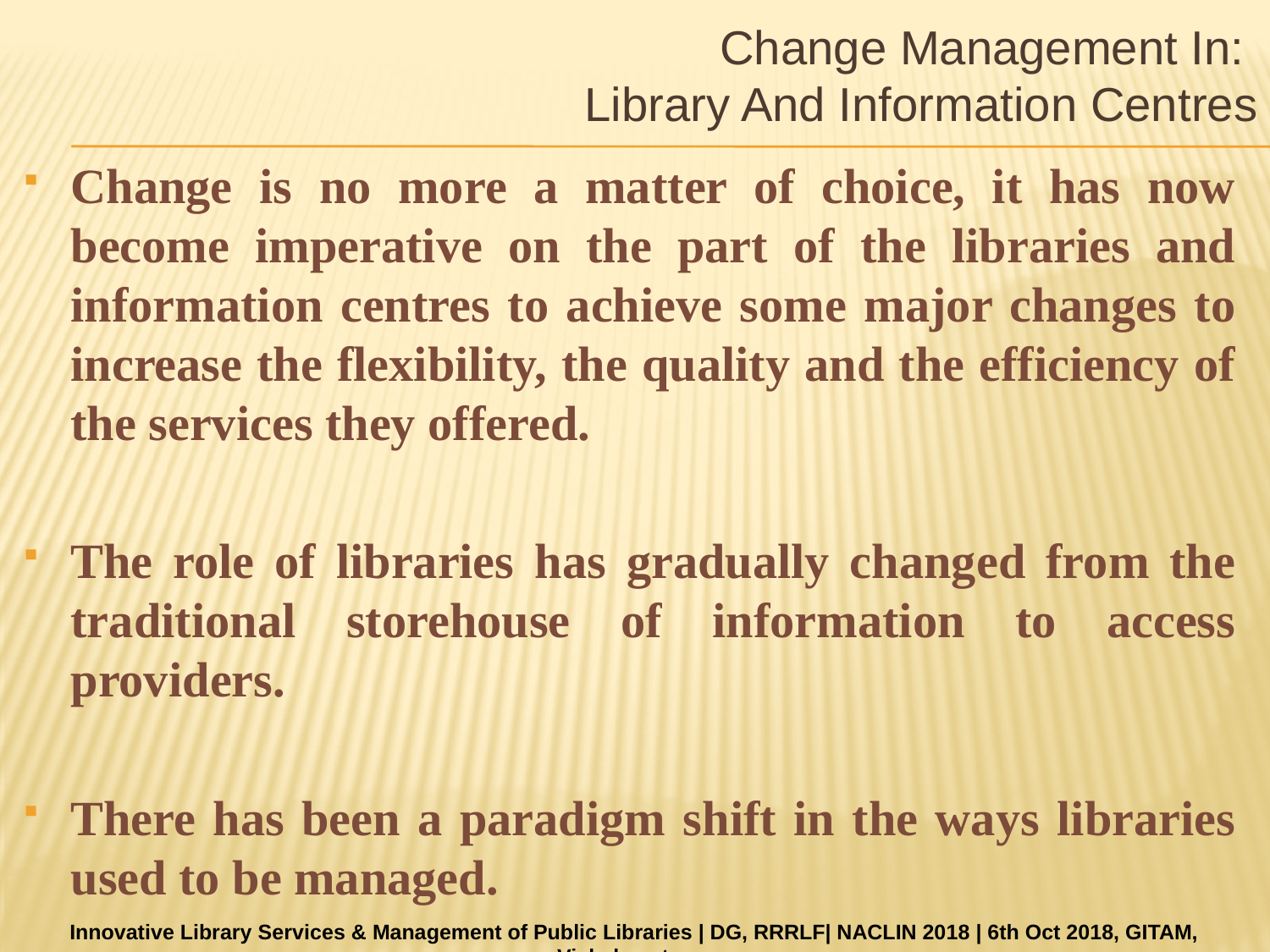

# Change Management In: Library And Information Centres
Change is no more a matter of choice, it has now become imperative on the part of the libraries and information centres to achieve some major changes to increase the flexibility, the quality and the efficiency of the services they offered.

The role of libraries has gradually changed from the traditional storehouse of information to access providers.

There has been a paradigm shift in the ways libraries used to be managed.
Innovative Library Services & Management of Public Libraries | DG, RRRLF| NACLIN 2018 | 6th Oct 2018, GITAM, Vishakapatnam